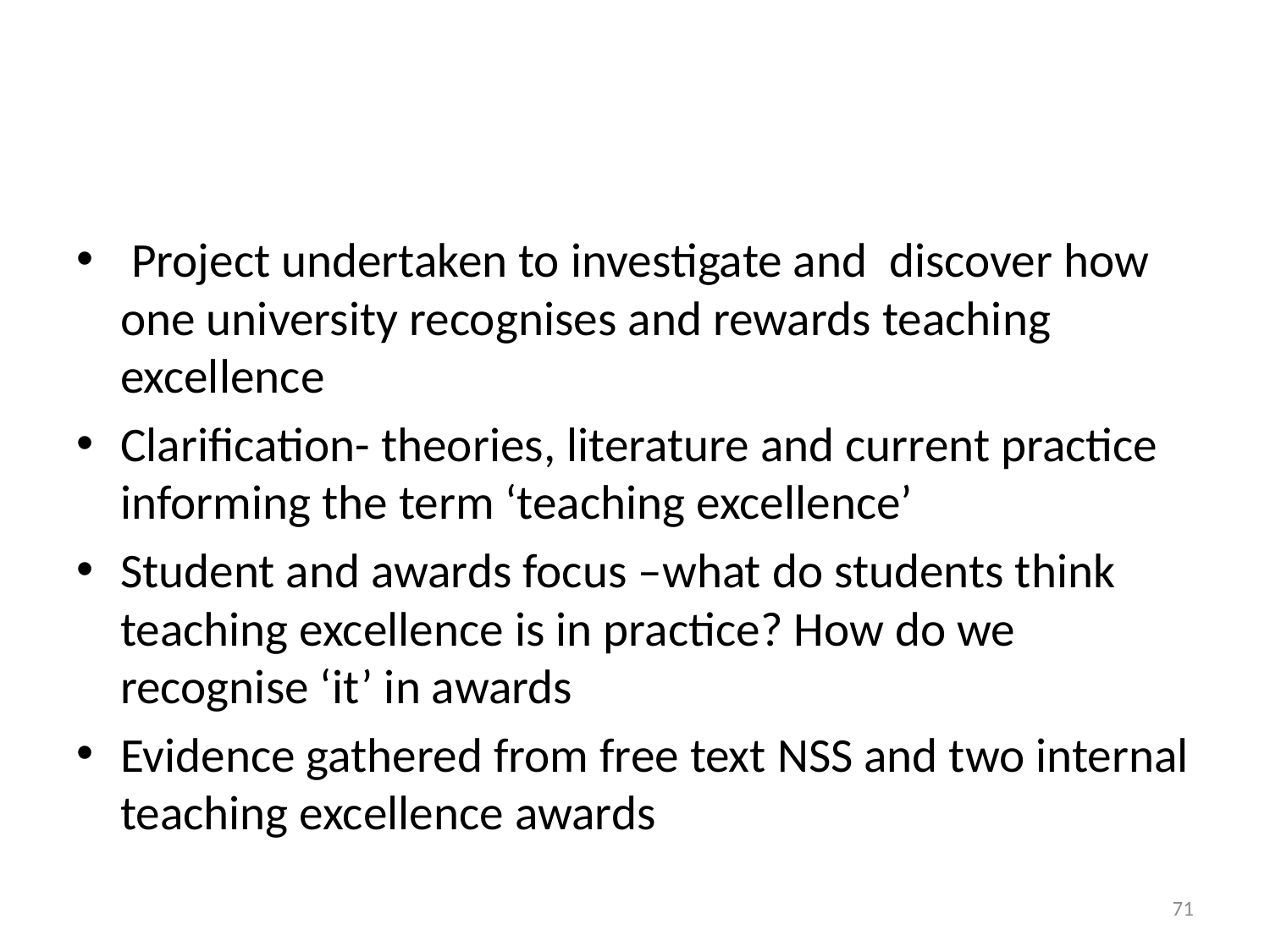

#
 Project undertaken to investigate and  discover how one university recognises and rewards teaching excellence
Clarification- theories, literature and current practice  informing the term ‘teaching excellence’
Student and awards focus –what do students think teaching excellence is in practice? How do we recognise ‘it’ in awards
Evidence gathered from free text NSS and two internal teaching excellence awards

71